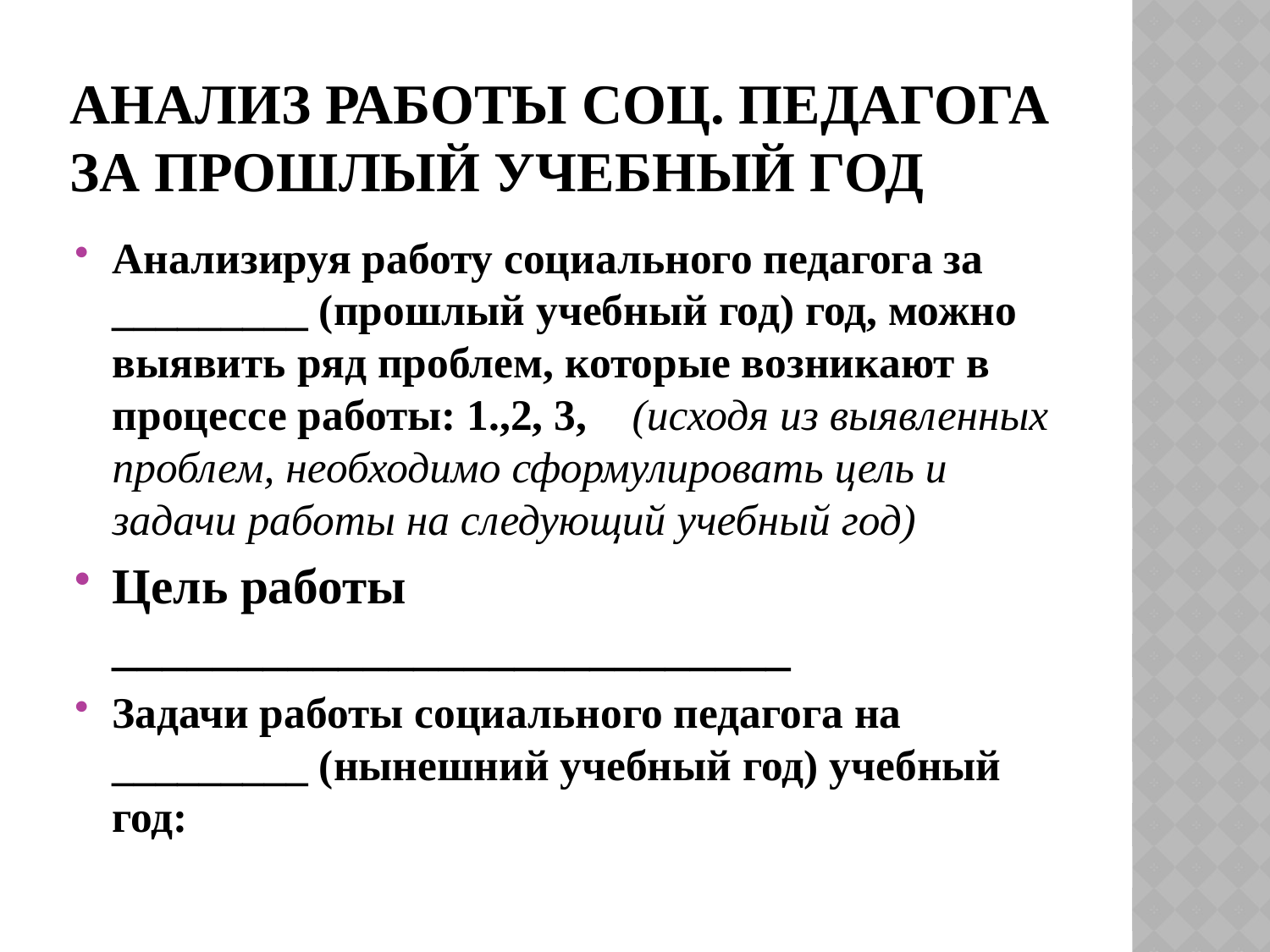

# Анализ работы соц. педагога за прошлый учебный год
Анализируя работу социального педагога за _________ (прошлый учебный год) год, можно выявить ряд проблем, которые возникают в процессе работы: 1.,2, 3,    (исходя из выявленных проблем, необходимо сформулировать цель и задачи работы на следующий учебный год)
Цель работы ___________________________
Задачи работы социального педагога на _________ (нынешний учебный год) учебный год: